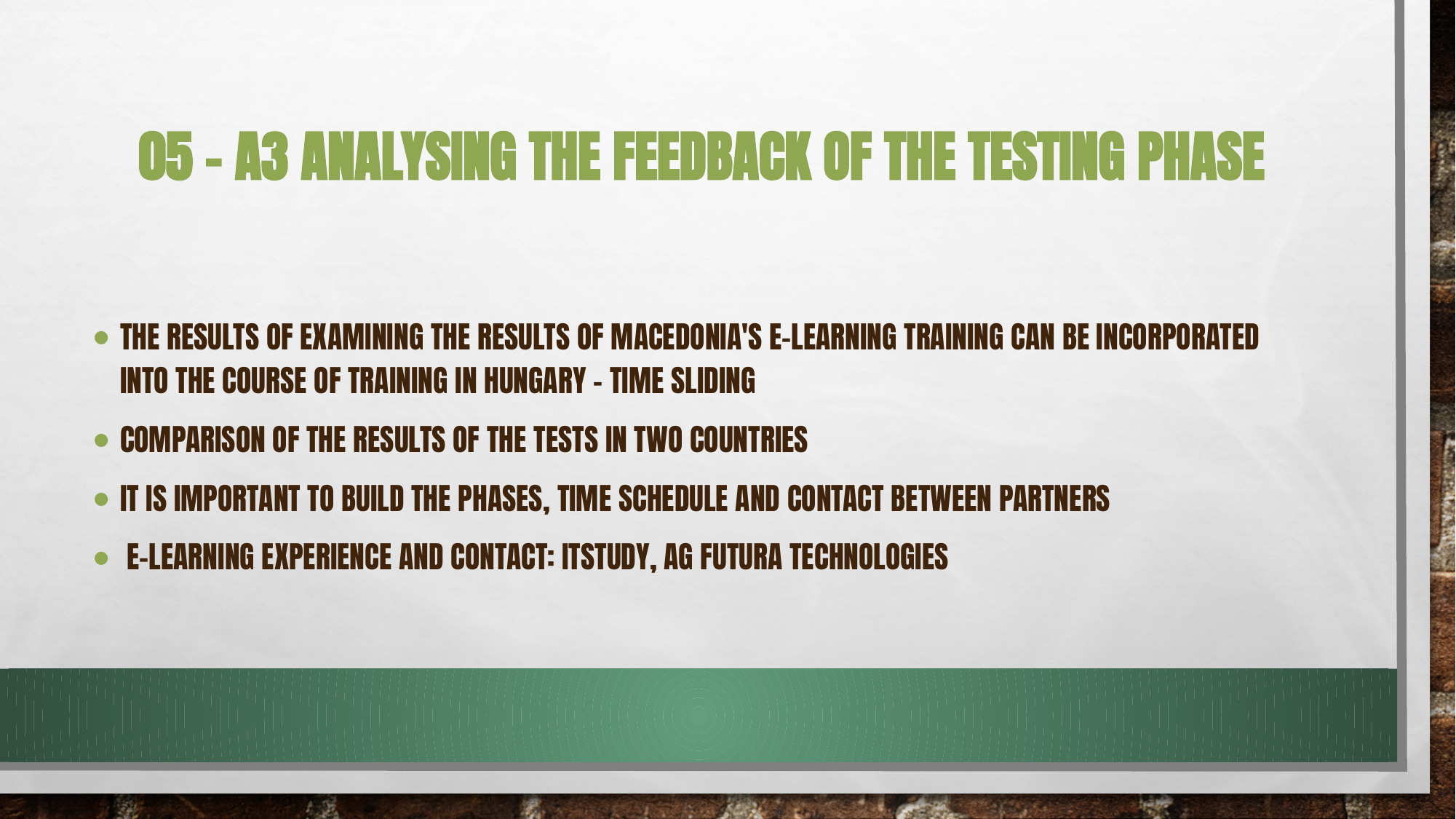

# 05 - A3 Analysing the feedback of the testing phase
The results of examining the results of Macedonia's e-learning training can be incorporated into the course of training in Hungary - time sliding
Comparison of the results of the tests in two countries
It is important to build the phases, time schedule and contact between partners
 E-learning experience and contact: ITStudy, AG Futura Technologies